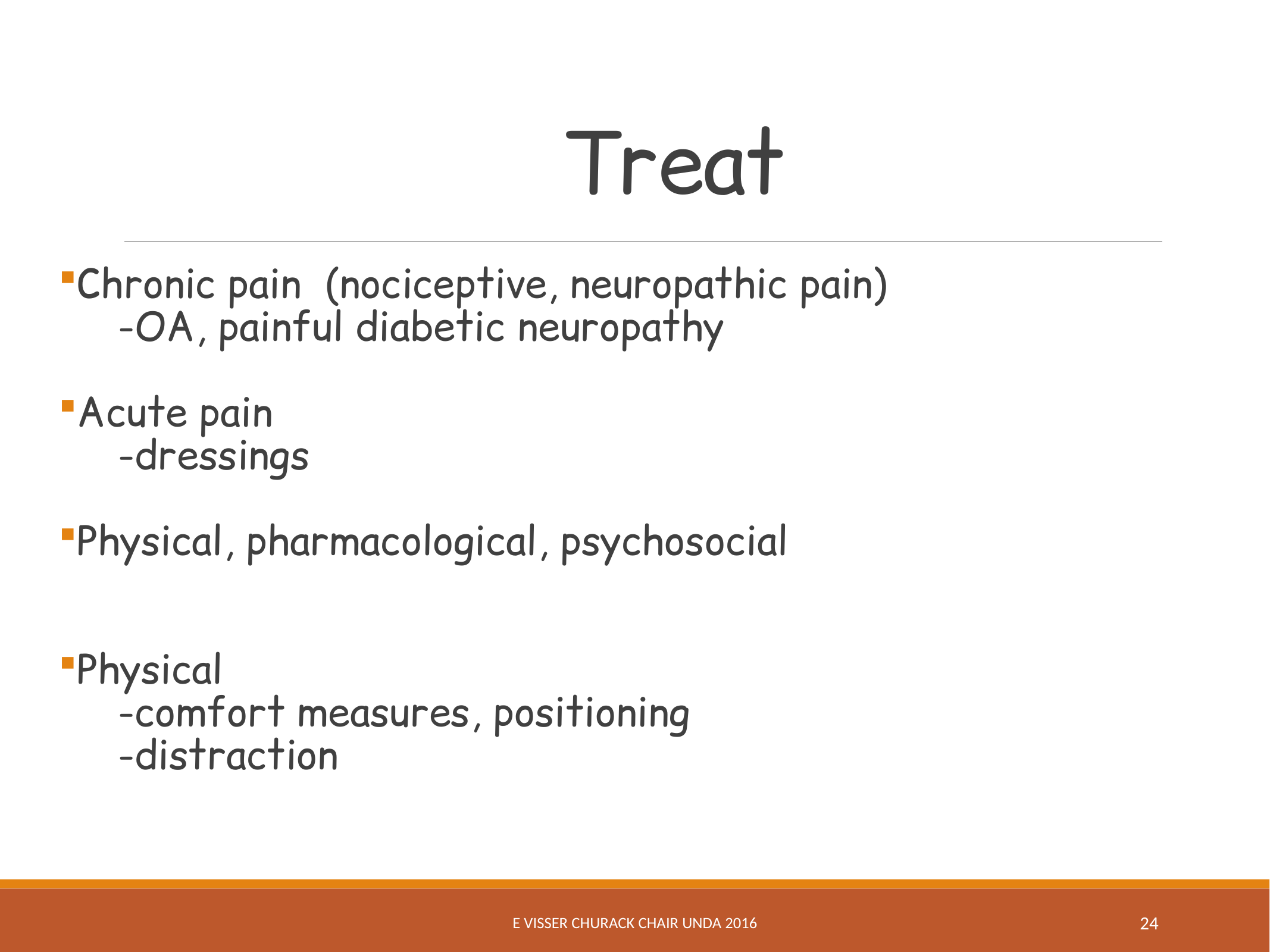

# Treat
Chronic pain  (nociceptive, neuropathic pain)
     -OA, painful diabetic neuropathy

Acute pain
     -dressings

Physical, pharmacological, psychosocial

Physical
     -comfort measures, positioning
     -distraction

E Visser Churack Chair UNDA 2016
24